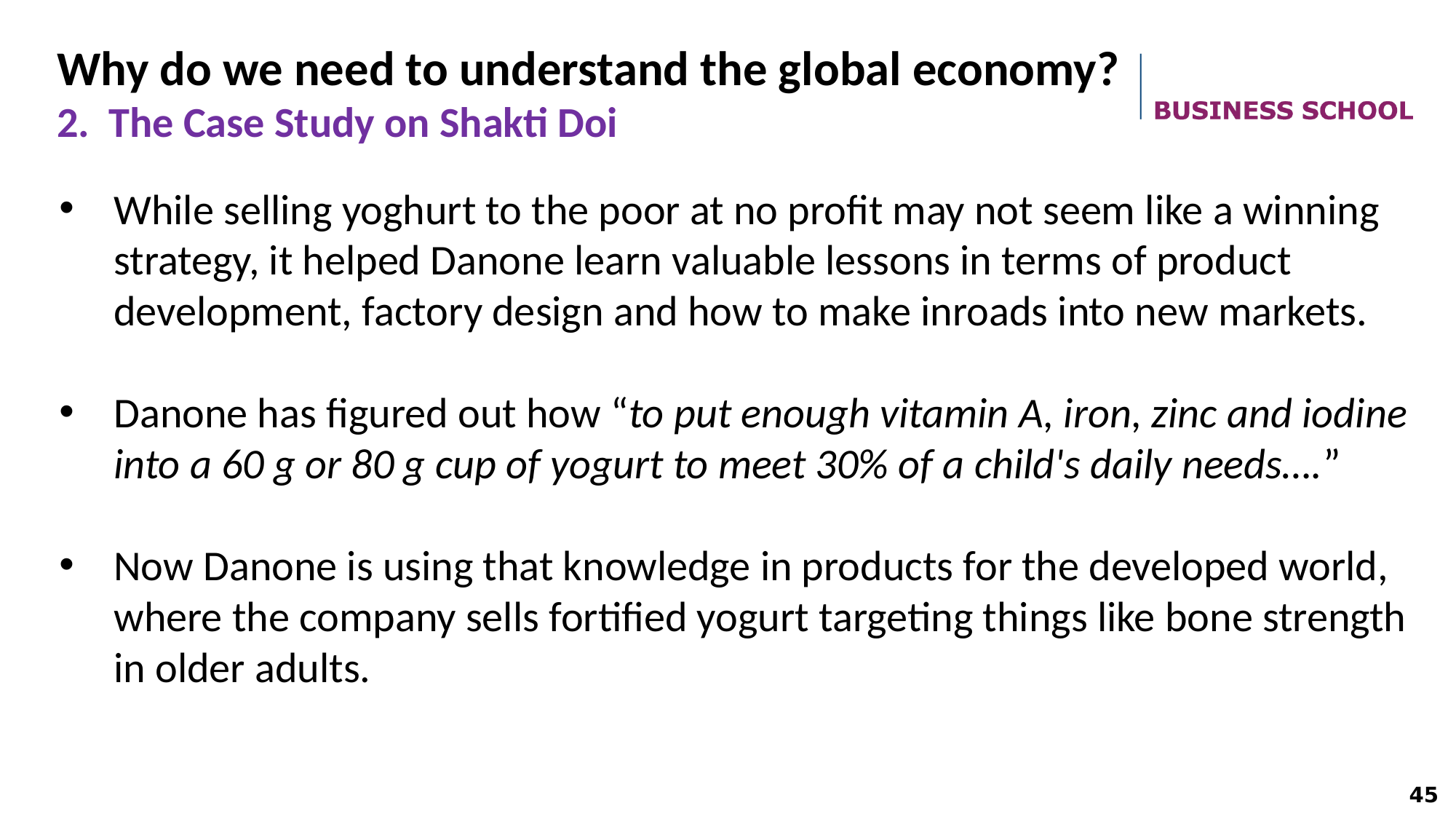

Why do we need to understand the global economy?
2.  The Case Study on Shakti Doi
While selling yoghurt to the poor at no profit may not seem like a winning strategy, it helped Danone learn valuable lessons in terms of product development, factory design and how to make inroads into new markets.

Danone has figured out how “to put enough vitamin A, iron, zinc and iodine into a 60 g or 80 g cup of yogurt to meet 30% of a child's daily needs….”

Now Danone is using that knowledge in products for the developed world, where the company sells fortified yogurt targeting things like bone strength in older adults.
45